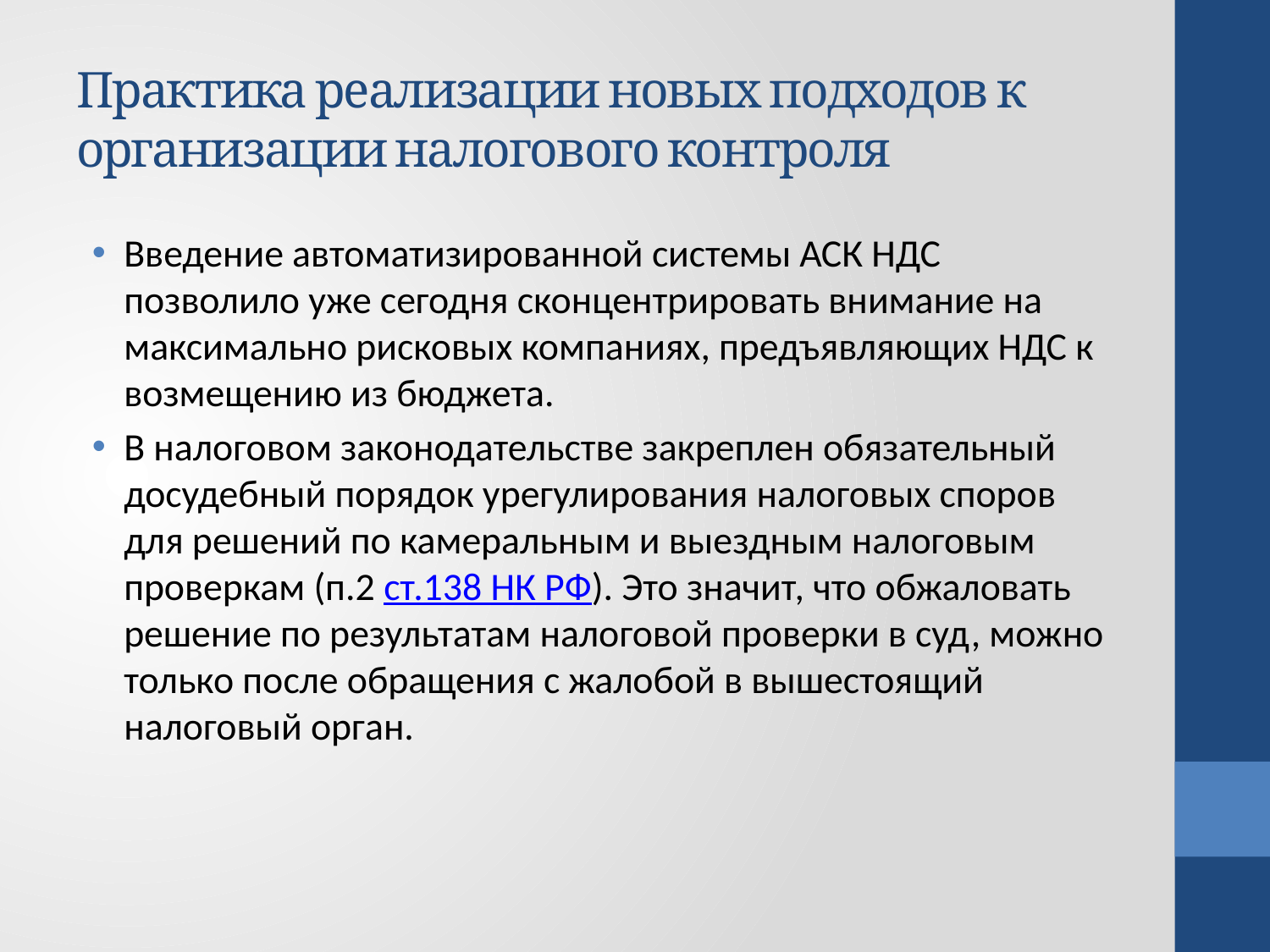

# Практика реализации новых подходов к организации налогового контроля
Введение автоматизированной системы АСК НДС позволило уже сегодня сконцентрировать внимание на максимально рисковых компаниях, предъявляющих НДС к возмещению из бюджета.
В налоговом законодательстве закреплен обязательный досудебный порядок урегулирования налоговых споров для решений по камеральным и выездным налоговым проверкам (п.2 ст.138 НК РФ). Это значит, что обжаловать решение по результатам налоговой проверки в суд, можно только после обращения с жалобой в вышестоящий налоговый орган.